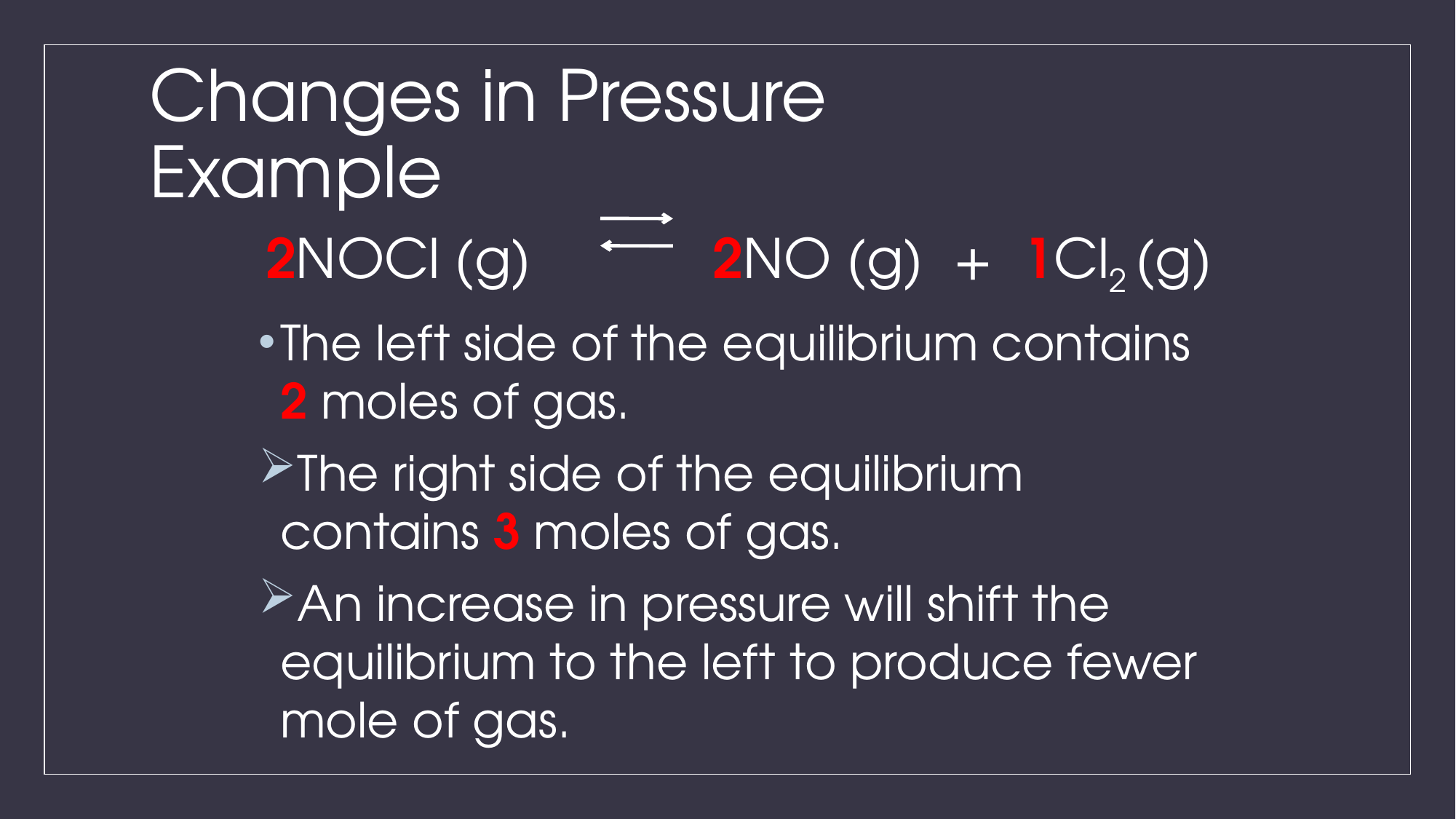

# Changes in Pressure Example
2NOCl (g)            2NO (g)  +  1Cl2 (g)
The left side of the equilibrium contains 2 moles of gas.
The right side of the equilibrium contains 3 moles of gas.
An increase in pressure will shift the equilibrium to the left to produce fewer mole of gas.